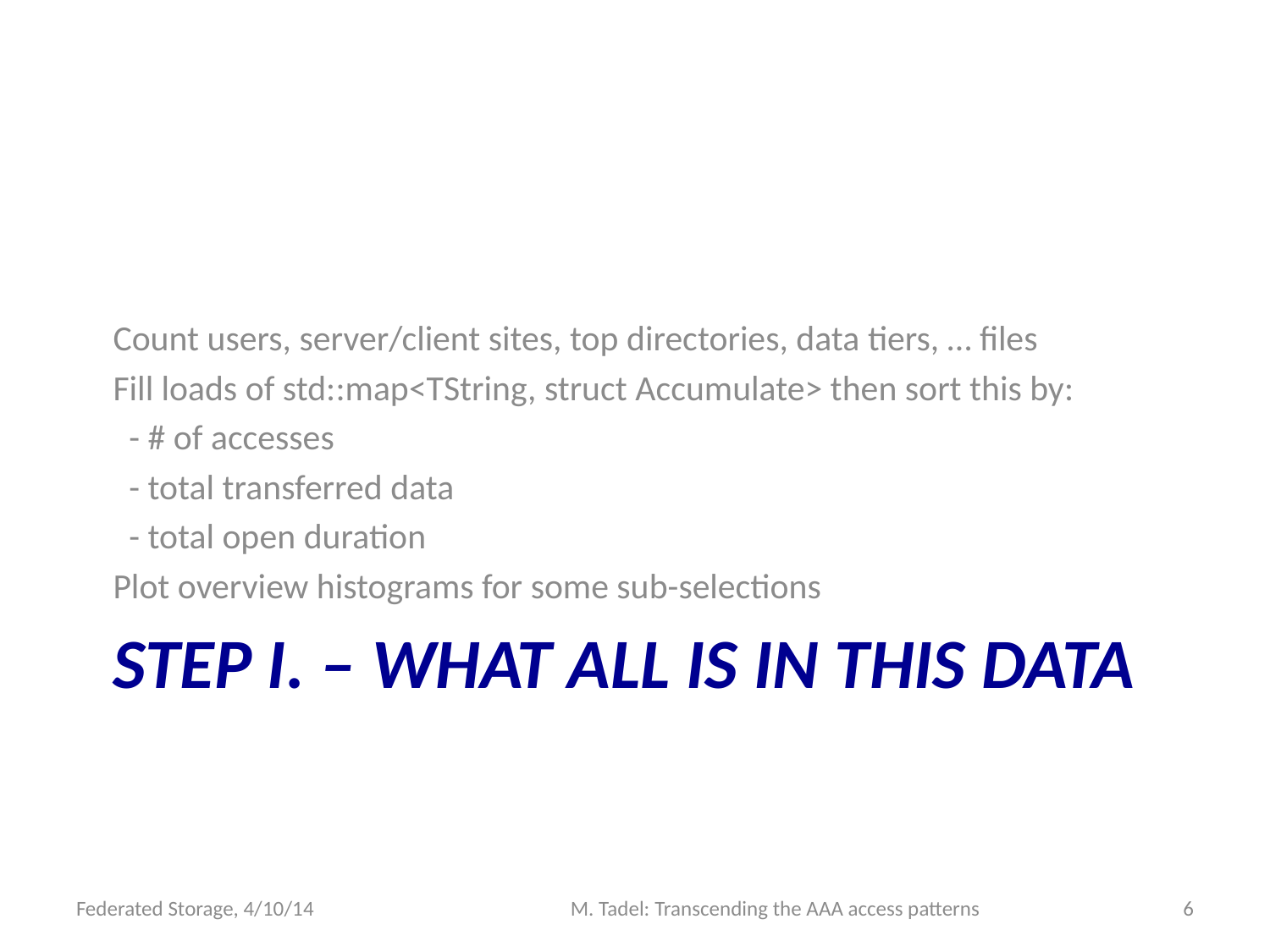

Count users, server/client sites, top directories, data tiers, … files
Fill loads of std::map<TString, struct Accumulate> then sort this by:
  - # of accesses
  - total transferred data
  - total open duration
Plot overview histograms for some sub-selections
# STEP I. – What all is in this data
Federated Storage, 4/10/14
M. Tadel: Transcending the AAA access patterns
6